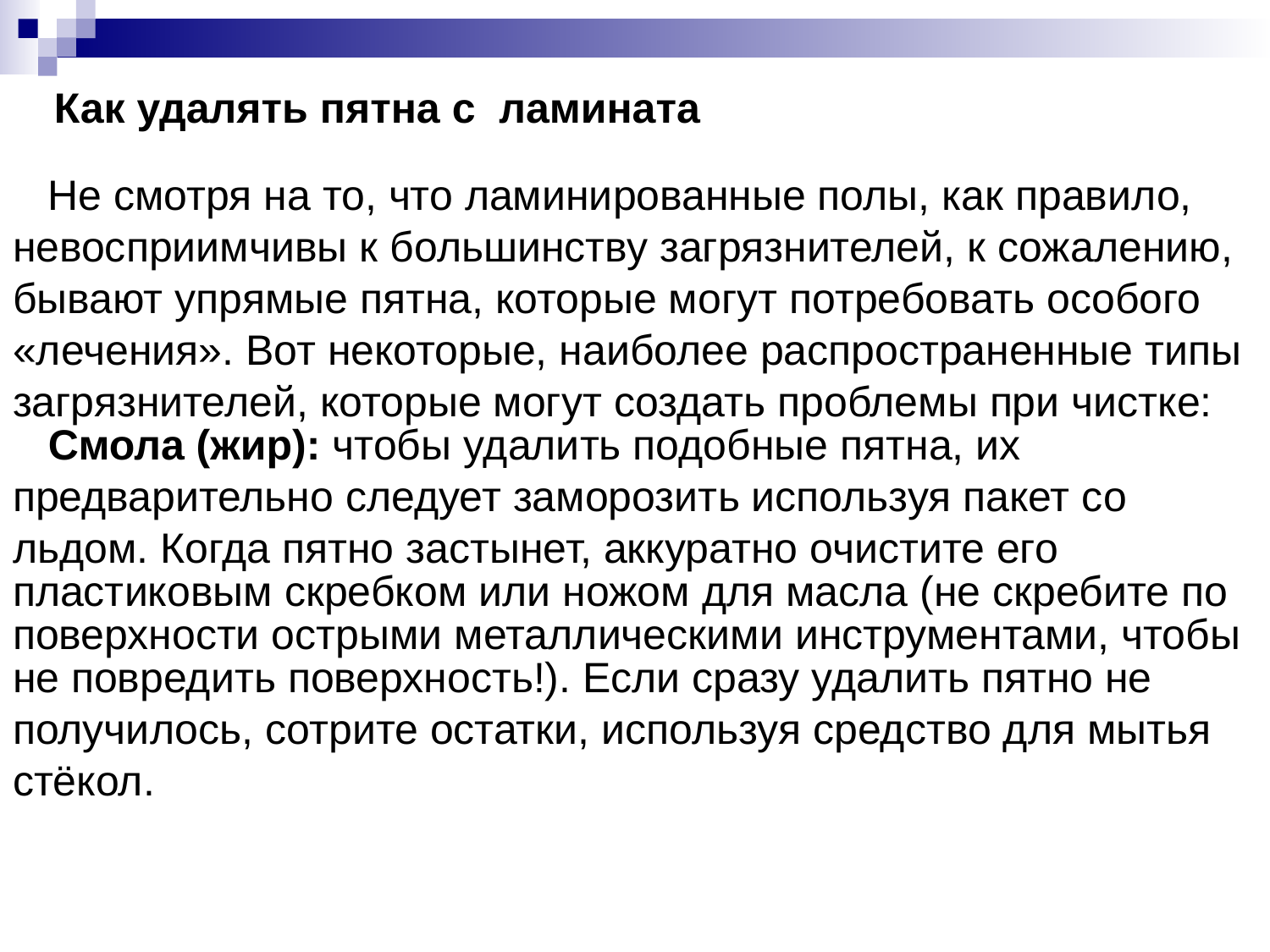

Как удалять пятна с  ламината                                        
   Не смотря на то, что ламинированные полы, как правило,
невосприимчивы к большинству загрязнителей, к сожалению,
бывают упрямые пятна, которые могут потребовать особого
«лечения». Вот некоторые, наиболее распространенные типы
загрязнителей, которые могут создать проблемы при чистке:
   Смола (жир): чтобы удалить подобные пятна, их
предварительно следует заморозить используя пакет со
льдом. Когда пятно застынет, аккуратно очистите его пластиковым скребком или ножом для масла (не скребите по поверхности острыми металлическими инструментами, чтобы не повредить поверхность!). Если сразу удалить пятно не
получилось, сотрите остатки, используя средство для мытья
стёкол.